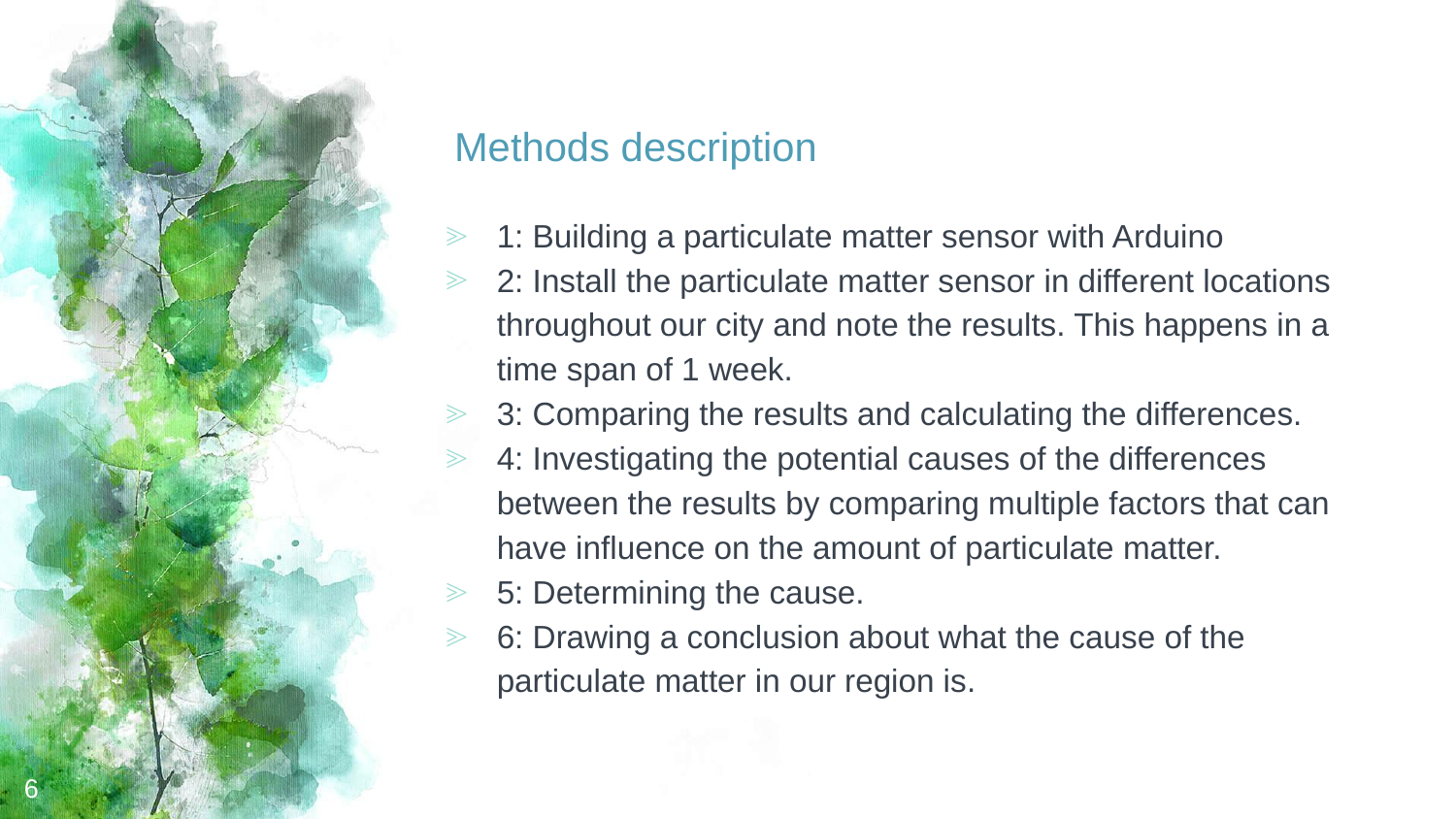

# Methods description
1: Building a particulate matter sensor with Arduino
2: Install the particulate matter sensor in different locations throughout our city and note the results. This happens in a time span of 1 week.
3: Comparing the results and calculating the differences.
4: Investigating the potential causes of the differences between the results by comparing multiple factors that can have influence on the amount of particulate matter.
5: Determining the cause.
6: Drawing a conclusion about what the cause of the particulate matter in our region is.
6